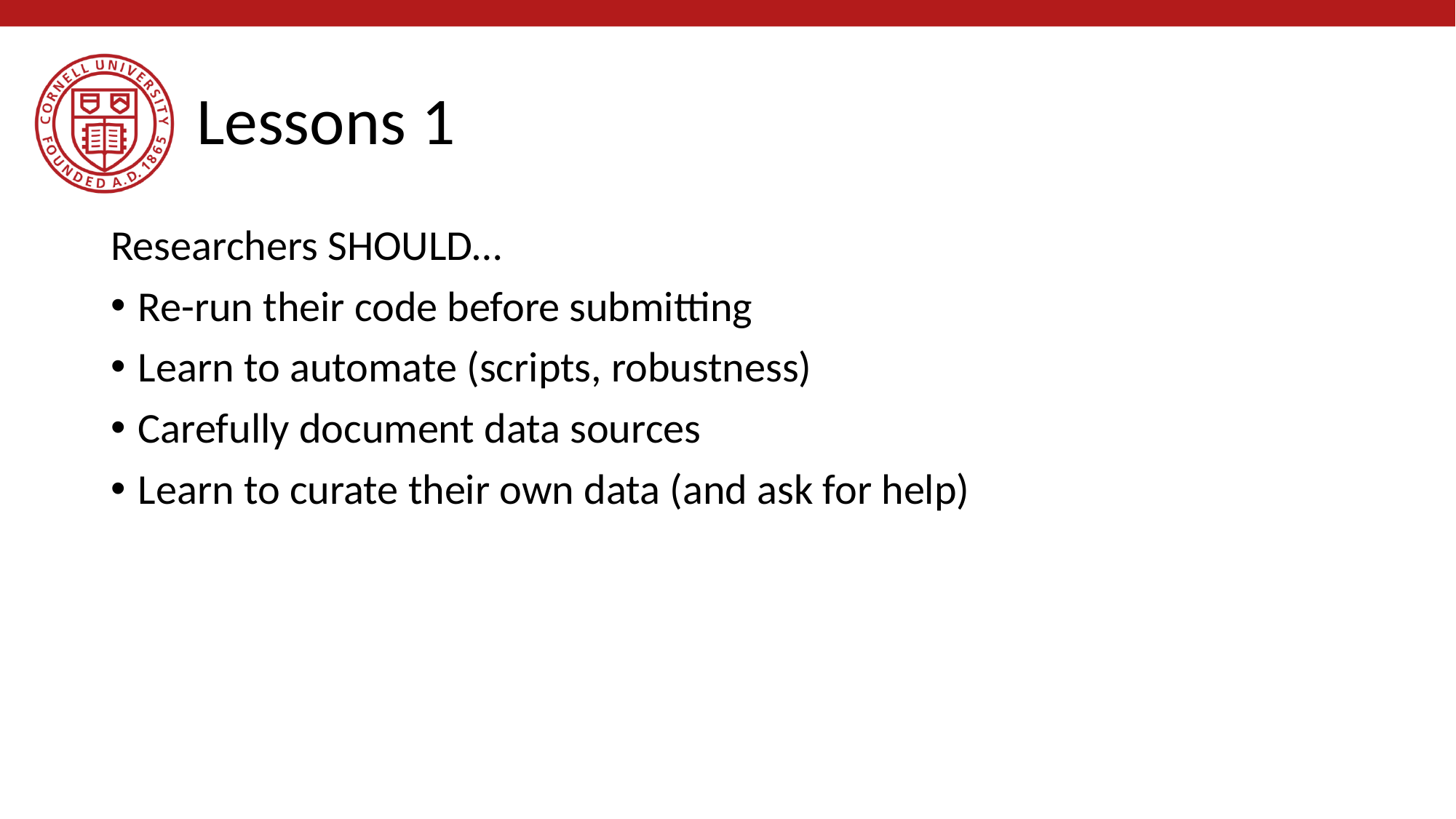

# Lessons 1
Researchers SHOULD…
Re-run their code before submitting
Learn to automate (scripts, robustness)
Carefully document data sources
Learn to curate their own data (and ask for help)